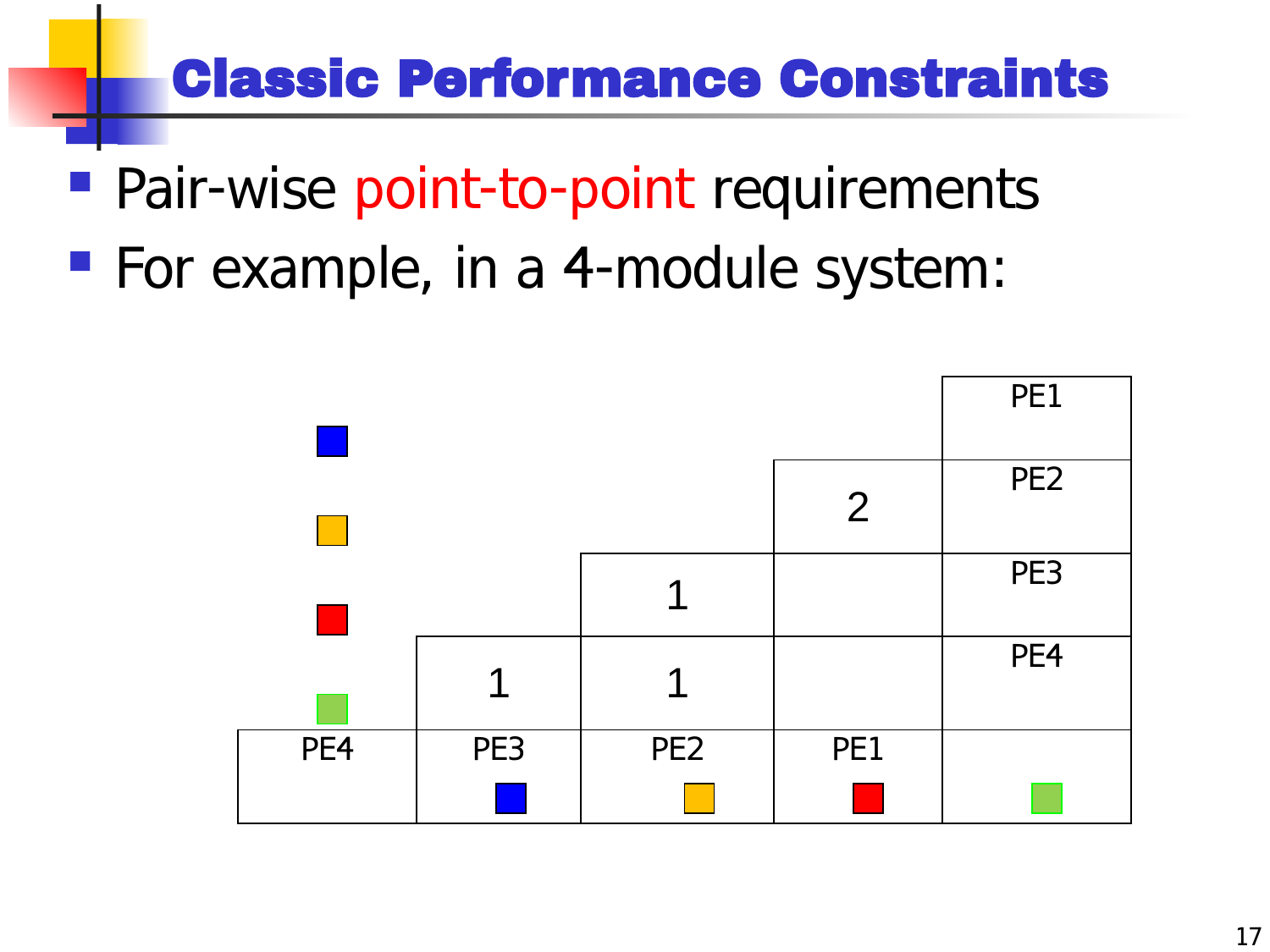

# Classic Performance Constraints
Pair-wise point-to-point requirements
For example, in a 4-module system:

|  |  |  |  | PE1 |
| --- | --- | --- | --- | --- |
|  |  |  | 2 | PE2 |
|  |  | 1 |  | PE3 |
|  | 1 | 1 |  | PE4 |
| PE4 | PE3 | PE2 | PE1 |  |

17